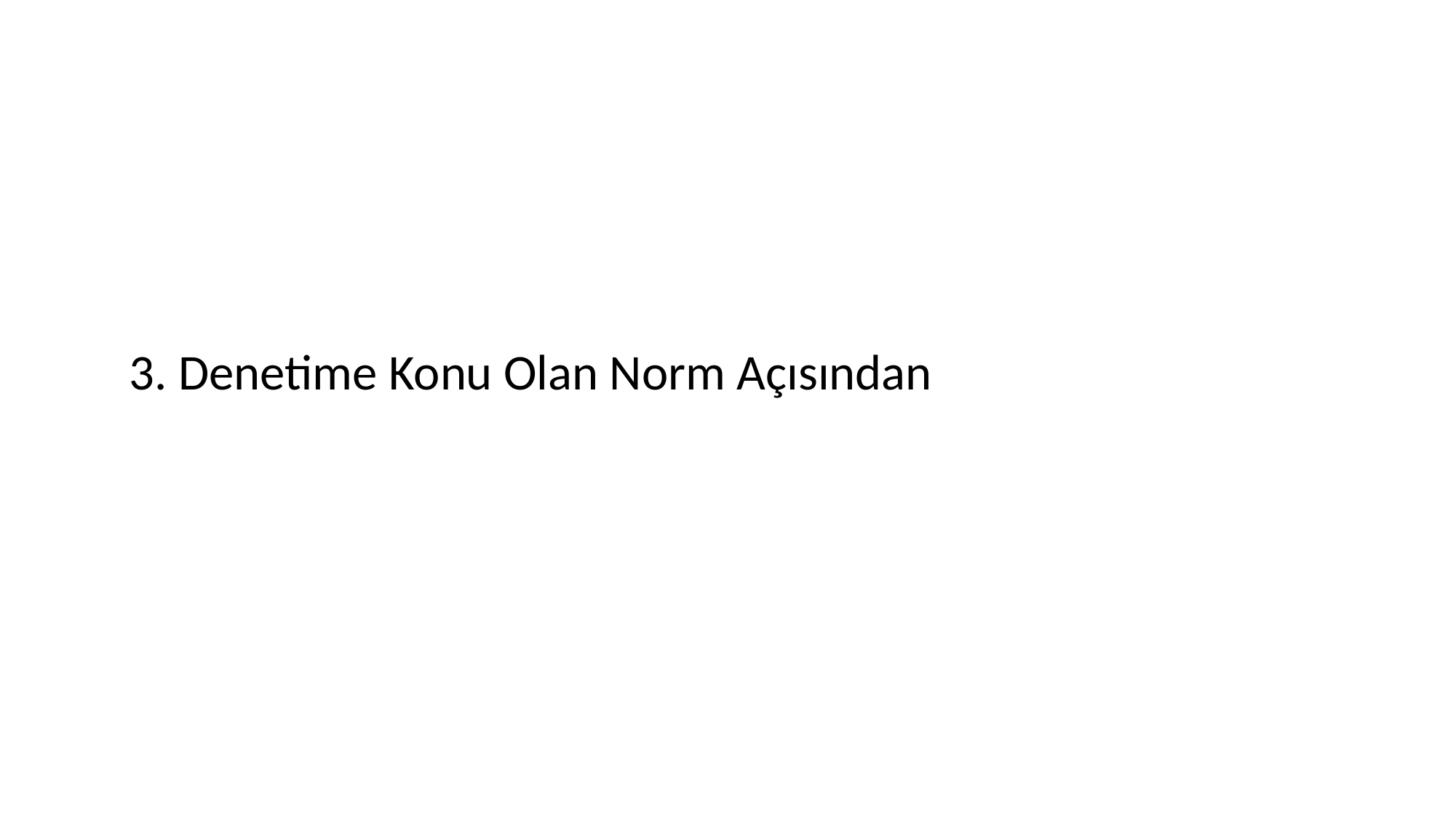

# 3. Denetime Konu Olan Norm Açısından